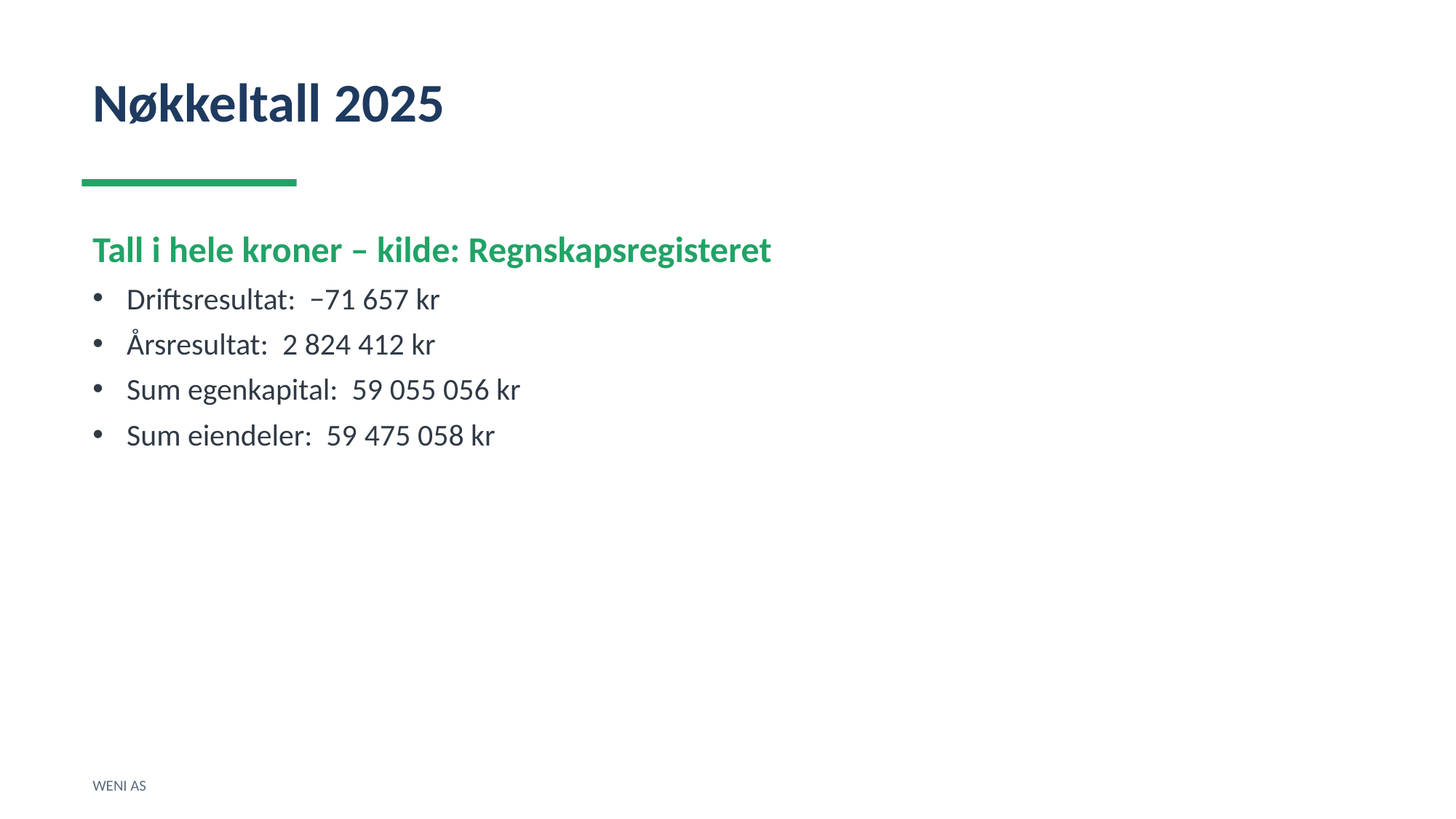

Nøkkeltall 2025

Tall i hele kroner – kilde: Regnskapsregisteret
Driftsresultat:  −71 657 kr
Årsresultat:  2 824 412 kr
Sum egenkapital:  59 055 056 kr
Sum eiendeler:  59 475 058 kr
WENI AS